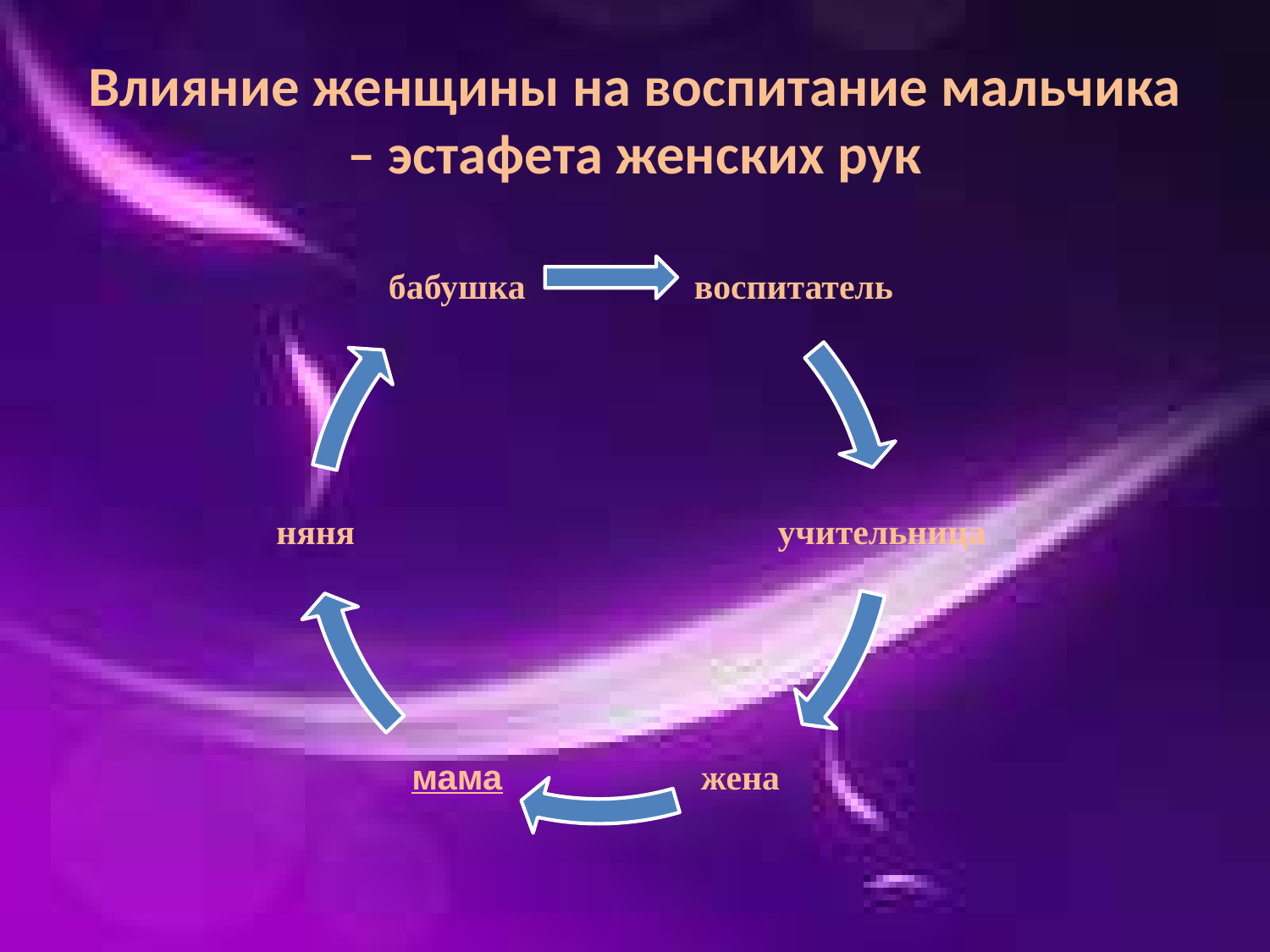

Влияние женщины на воспитание мальчика – эстафета женских рук
            воспитатель
учительница
жена
мама
няня
бабушка